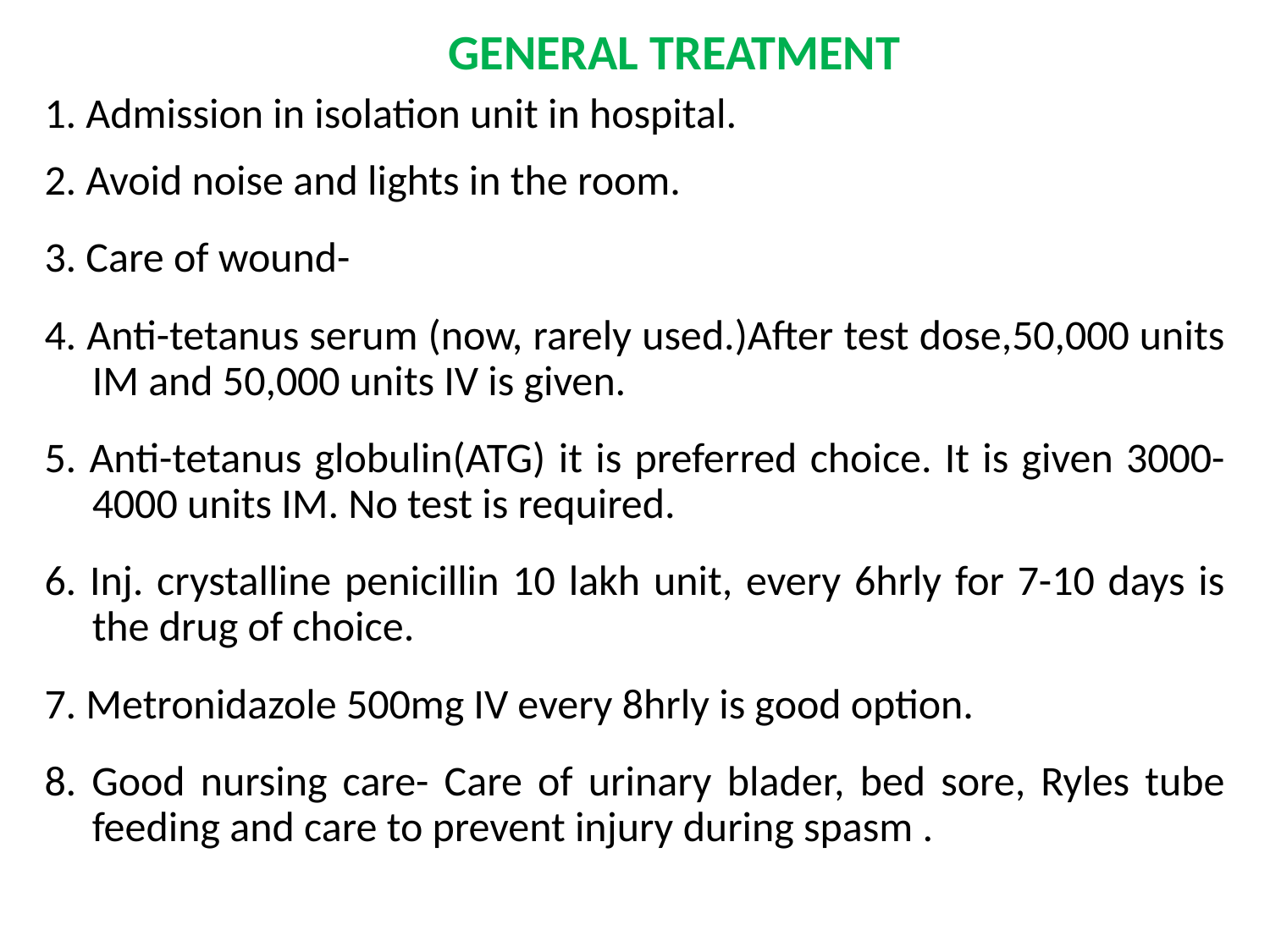

GENERAL TREATMENT
1. Admission in isolation unit in hospital.
2. Avoid noise and lights in the room.
3. Care of wound-
4. Anti-tetanus serum (now, rarely used.)After test dose,50,000 units IM and 50,000 units IV is given.
5. Anti-tetanus globulin(ATG) it is preferred choice. It is given 3000-4000 units IM. No test is required.
6. Inj. crystalline penicillin 10 lakh unit, every 6hrly for 7-10 days is the drug of choice.
7. Metronidazole 500mg IV every 8hrly is good option.
8. Good nursing care- Care of urinary blader, bed sore, Ryles tube feeding and care to prevent injury during spasm .